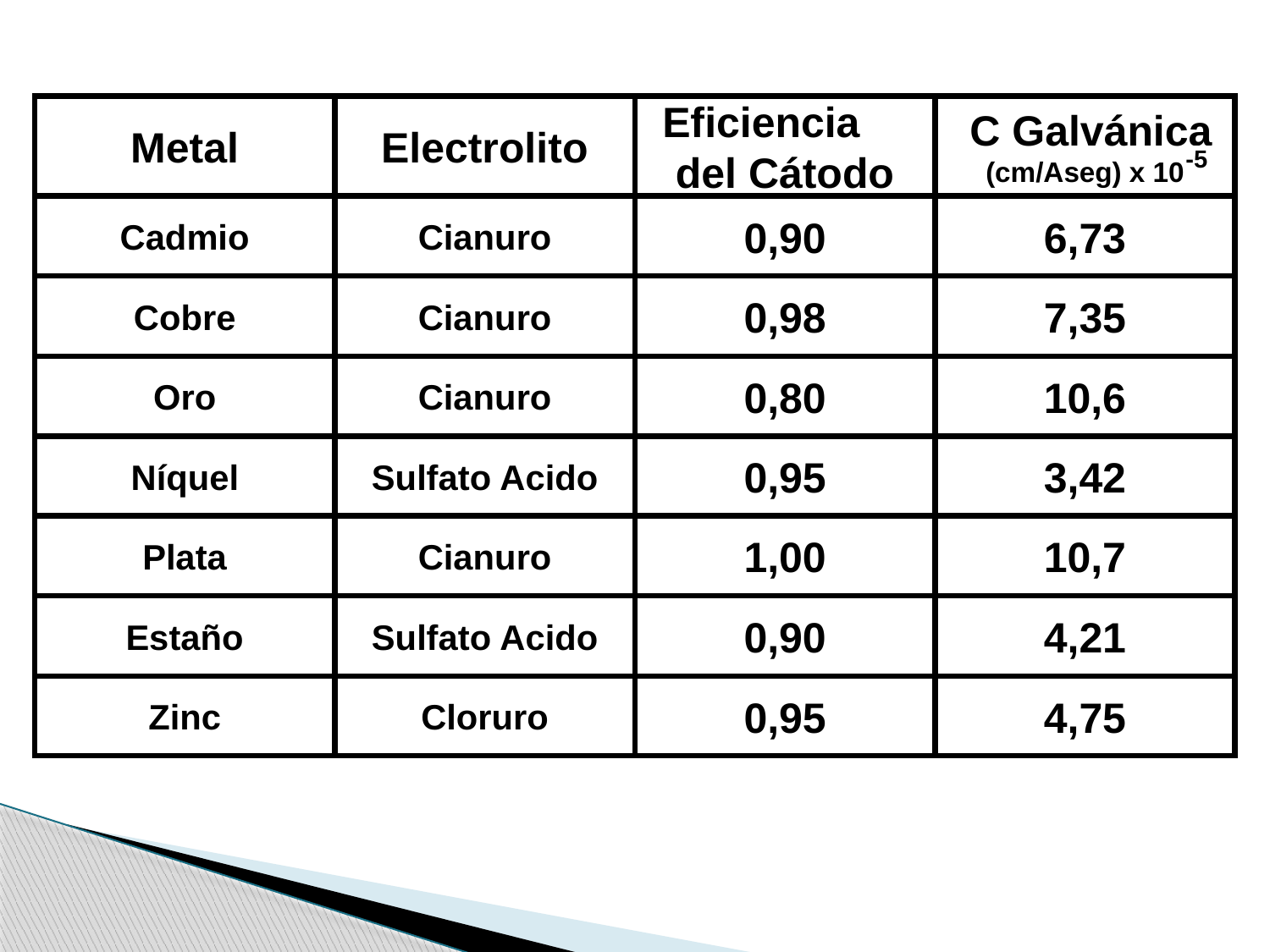

Metal
Electrolito
Eficiencia     del Cátodo
 C Galvánica (cm/Aseg) x 10
-5
Cadmio
Cianuro
0,90
6,73
Cobre
Cianuro
0,98
7,35
Oro
Cianuro
0,80
10,6
Níquel
Sulfato Acido
0,95
3,42
Plata
Cianuro
1,00
10,7
Estaño
Sulfato Acido
0,90
4,21
Zinc
Cloruro
0,95
4,75